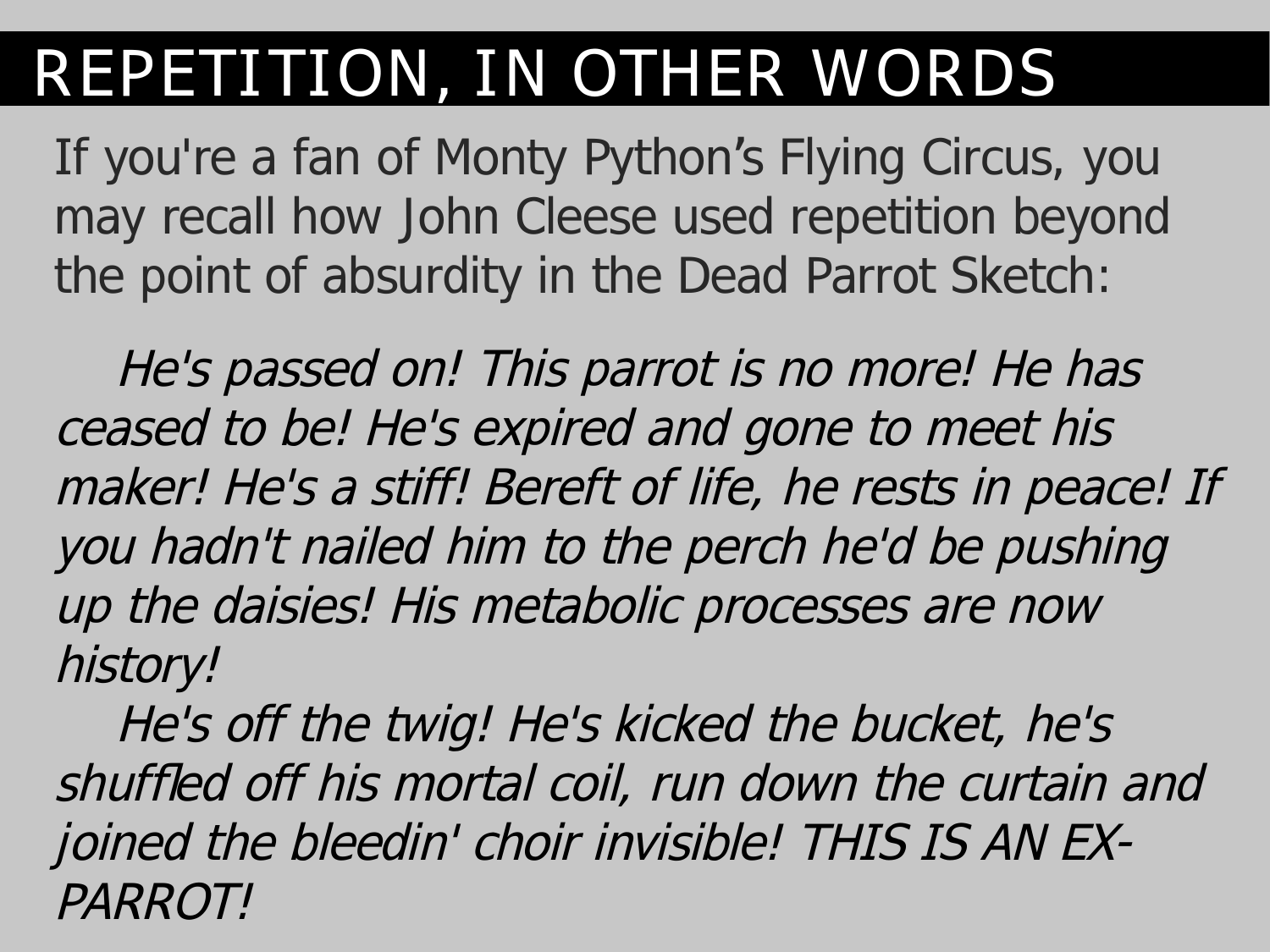

REPETITION, IN OTHER WORDS
If you're a fan of Monty Python’s Flying Circus, you may recall how John Cleese used repetition beyond the point of absurdity in the Dead Parrot Sketch:
    He's passed on! This parrot is no more! He has ceased to be! He's expired and gone to meet his maker! He's a stiff! Bereft of life, he rests in peace! If you hadn't nailed him to the perch he'd be pushing up the daisies! His metabolic processes are now history!
    He's off the twig! He's kicked the bucket, he's shuffled off his mortal coil, run down the curtain and joined the bleedin' choir invisible! THIS IS AN EX-PARROT!